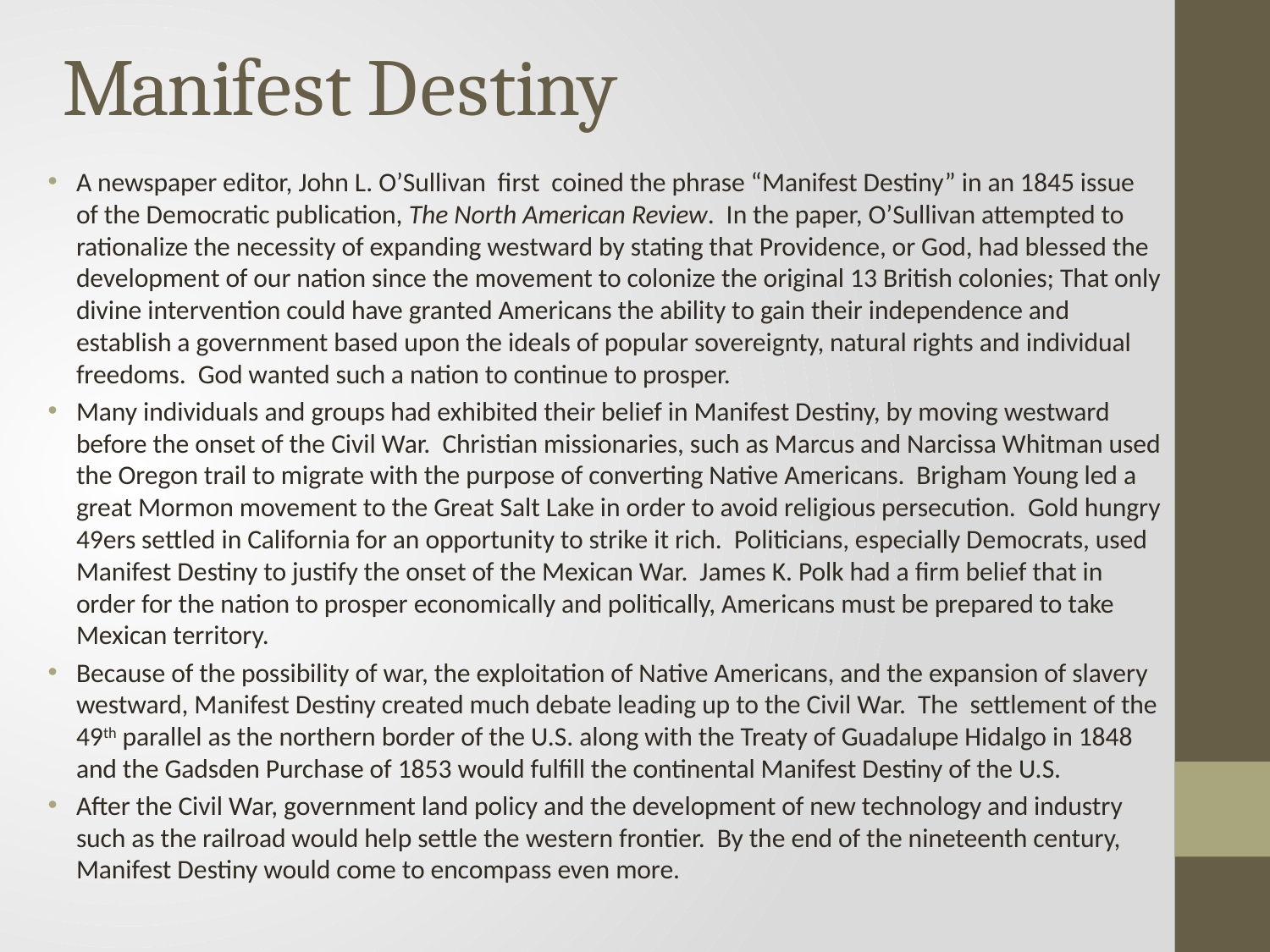

# Manifest Destiny
A newspaper editor, John L. O’Sullivan  first  coined the phrase “Manifest Destiny” in an 1845 issue of the Democratic publication, The North American Review.  In the paper, O’Sullivan attempted to rationalize the necessity of expanding westward by stating that Providence, or God, had blessed the development of our nation since the movement to colonize the original 13 British colonies; That only divine intervention could have granted Americans the ability to gain their independence and establish a government based upon the ideals of popular sovereignty, natural rights and individual freedoms.  God wanted such a nation to continue to prosper.
Many individuals and groups had exhibited their belief in Manifest Destiny, by moving westward before the onset of the Civil War.  Christian missionaries, such as Marcus and Narcissa Whitman used the Oregon trail to migrate with the purpose of converting Native Americans.  Brigham Young led a great Mormon movement to the Great Salt Lake in order to avoid religious persecution.  Gold hungry 49ers settled in California for an opportunity to strike it rich.  Politicians, especially Democrats, used Manifest Destiny to justify the onset of the Mexican War.  James K. Polk had a firm belief that in order for the nation to prosper economically and politically, Americans must be prepared to take Mexican territory.
Because of the possibility of war, the exploitation of Native Americans, and the expansion of slavery westward, Manifest Destiny created much debate leading up to the Civil War.  The  settlement of the 49th parallel as the northern border of the U.S. along with the Treaty of Guadalupe Hidalgo in 1848 and the Gadsden Purchase of 1853 would fulfill the continental Manifest Destiny of the U.S.
After the Civil War, government land policy and the development of new technology and industry such as the railroad would help settle the western frontier.  By the end of the nineteenth century, Manifest Destiny would come to encompass even more.